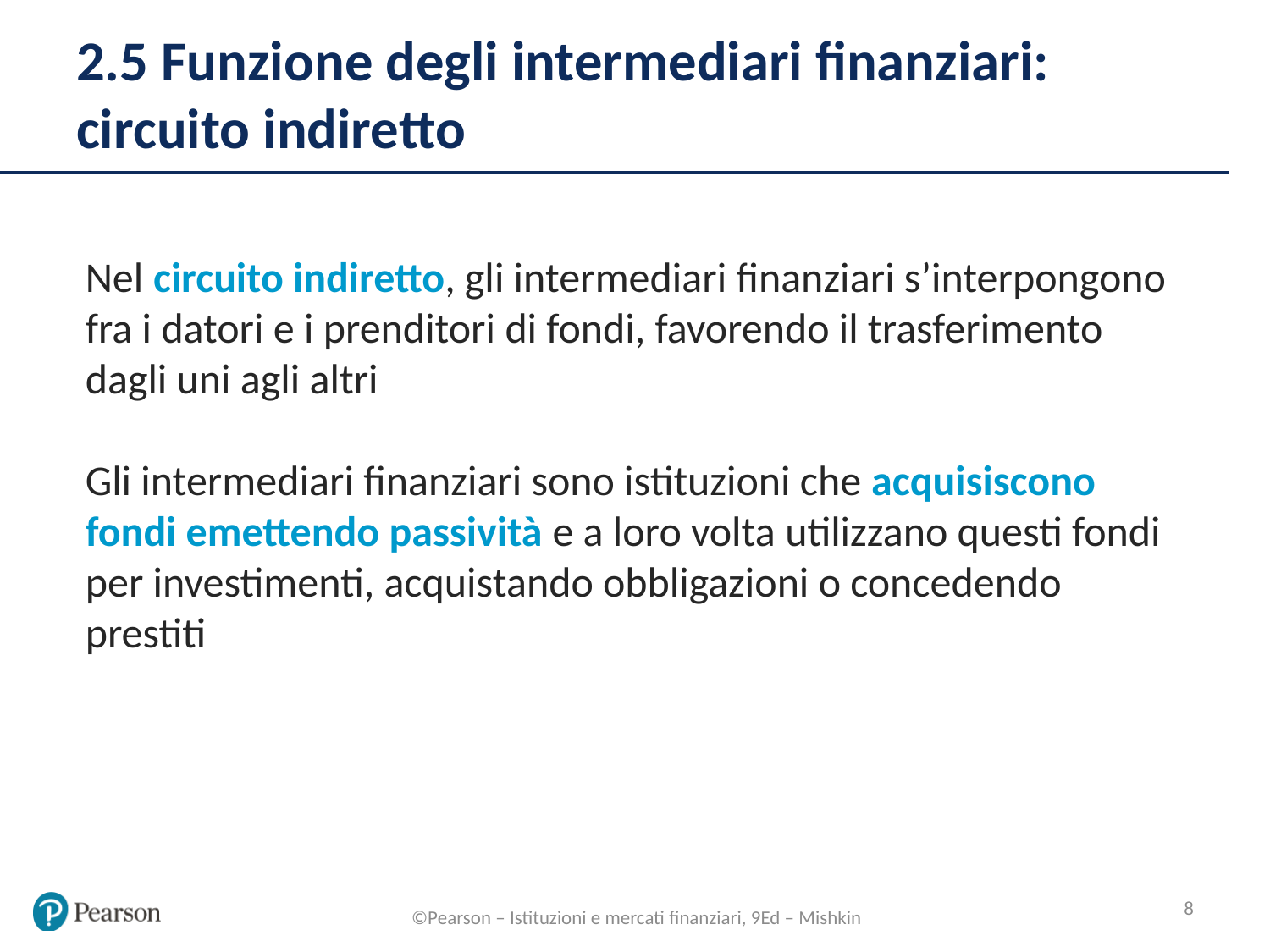

# 2.5 Funzione degli intermediari finanziari: circuito indiretto
Nel circuito indiretto, gli intermediari finanziari s’interpongono fra i datori e i prenditori di fondi, favorendo il trasferimento dagli uni agli altri

Gli intermediari finanziari sono istituzioni che acquisiscono fondi emettendo passività e a loro volta utilizzano questi fondi per investimenti, acquistando obbligazioni o concedendo prestiti
8
©Pearson – Istituzioni e mercati finanziari, 9Ed – Mishkin